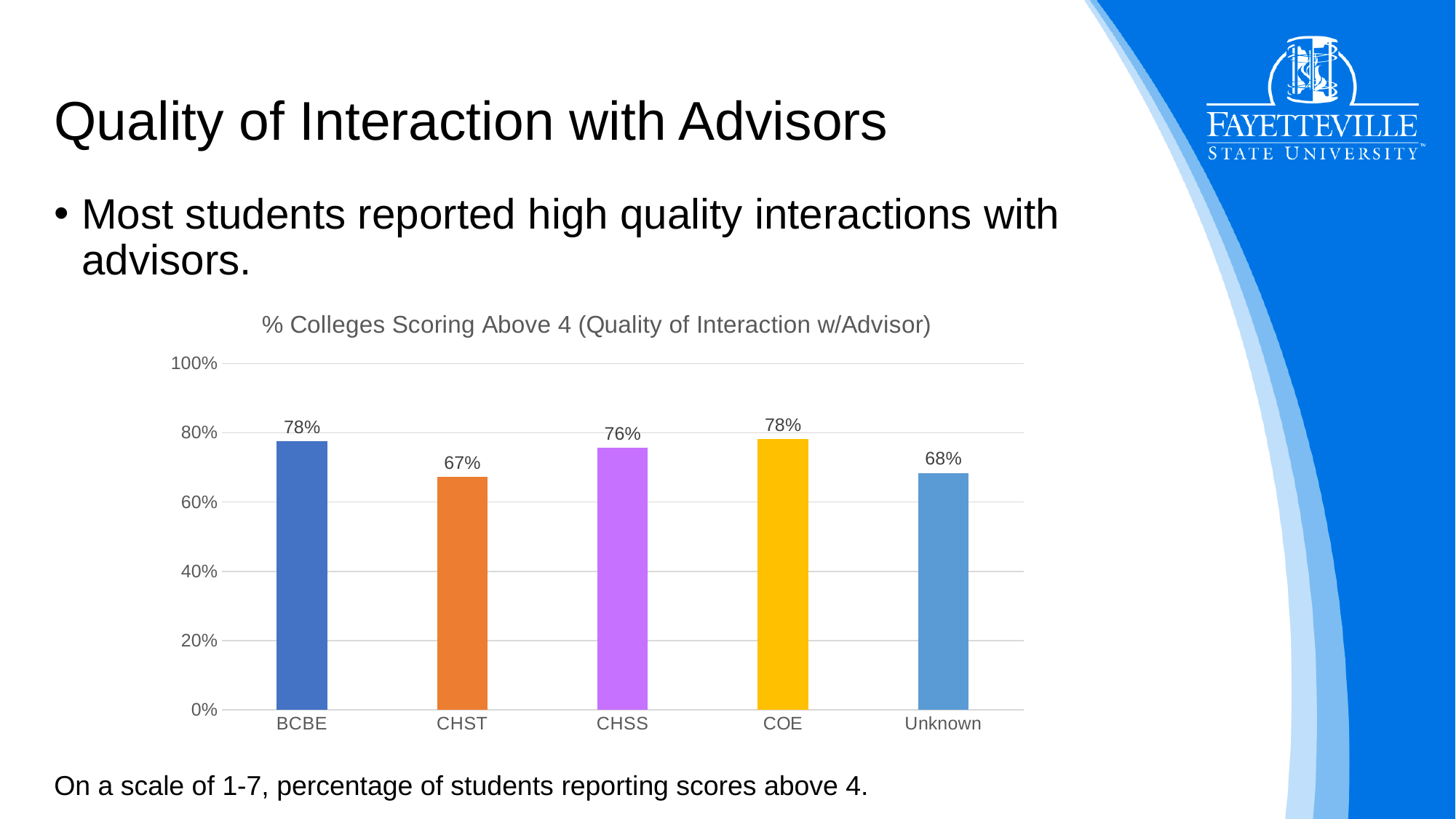

# Quality of Interaction with Advisors
Most students reported high quality interactions with advisors.

### Chart:

| Category | % Colleges Scoring Above 4 (Quality of Interaction w/Advisor) |
|---|---|
| BCBE | 0.7755102040816326 |
| CHST | 0.6733668341708543 |
| CHSS | 0.7570093457943925 |
| COE | 0.782608695652174 |
| Unknown | 0.6842105263157895 |
On a scale of 1-7, percentage of students reporting scores above 4.